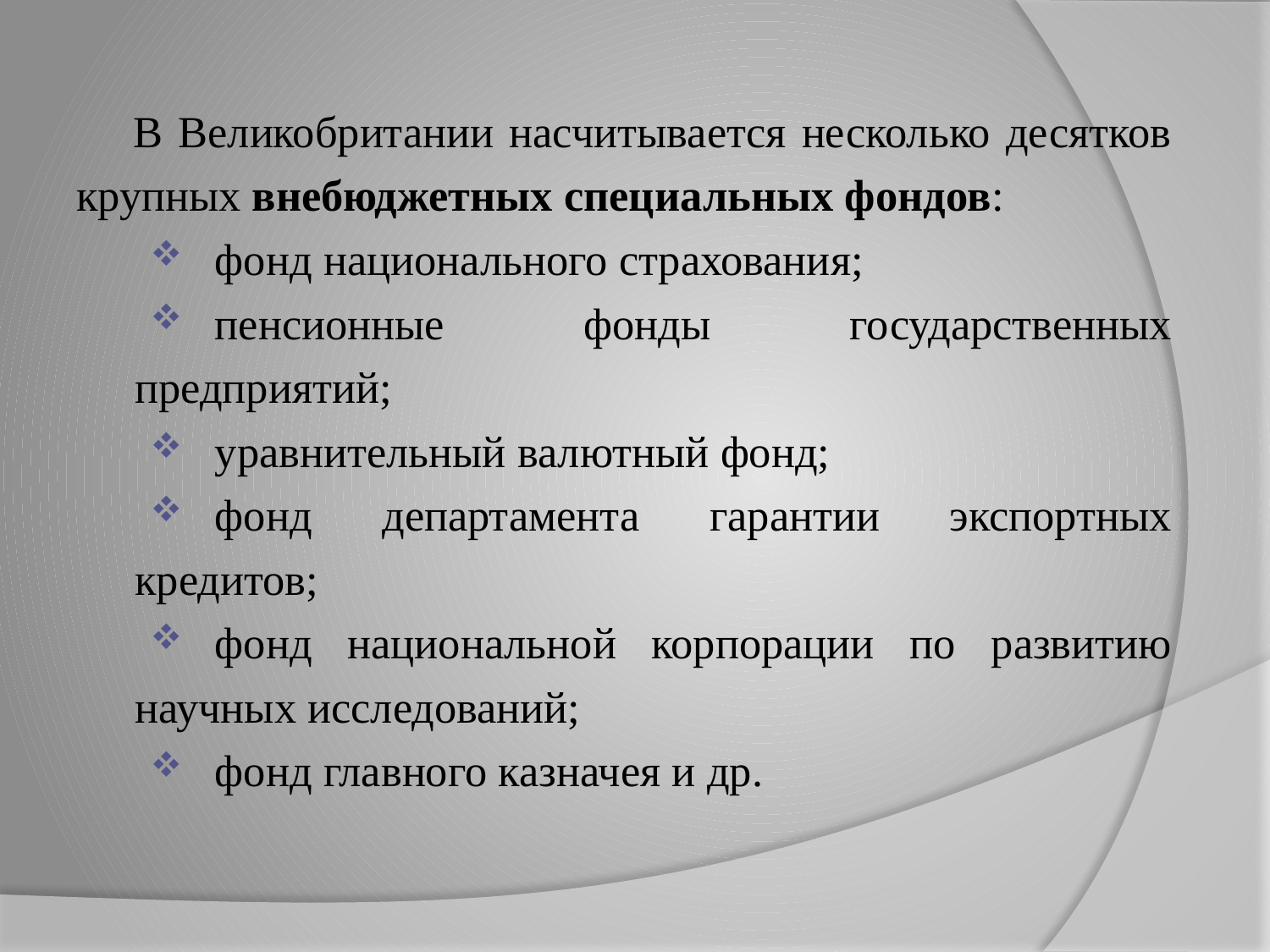

В Великобритании насчитывается несколько десятков крупных внебюджетных специальных фондов:
фонд национального страхования;
пенсионные фонды государственных предприятий;
уравнительный валютный фонд;
фонд департамента гарантии экспортных кредитов;
фонд национальной корпорации по развитию научных исследований;
фонд главного казначея и др.